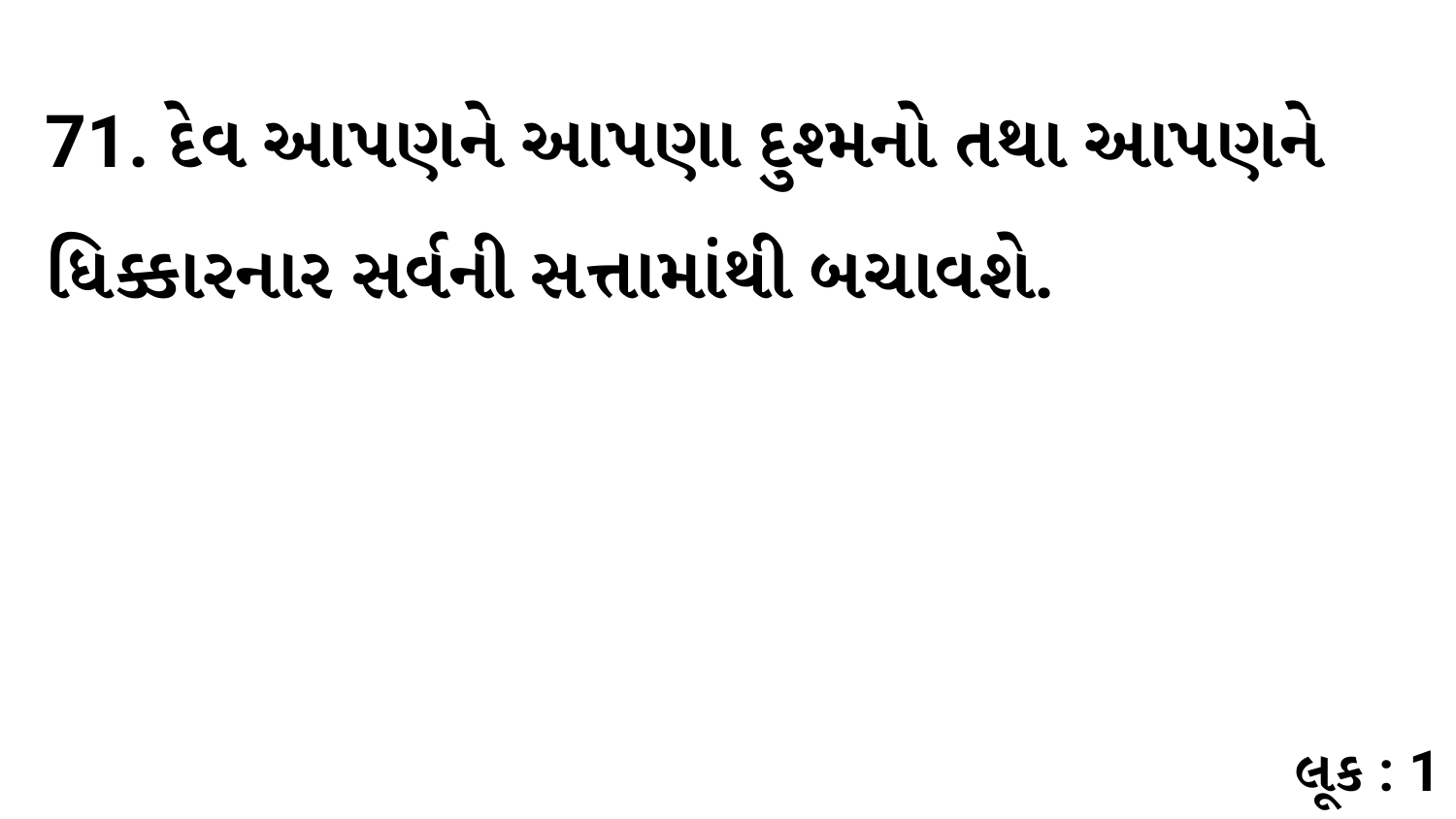

71. દેવ આપણને આપણા દુશ્મનો તથા આપણને ધિક્કારનાર સર્વની સત્તામાંથી બચાવશે.
લૂક : 1